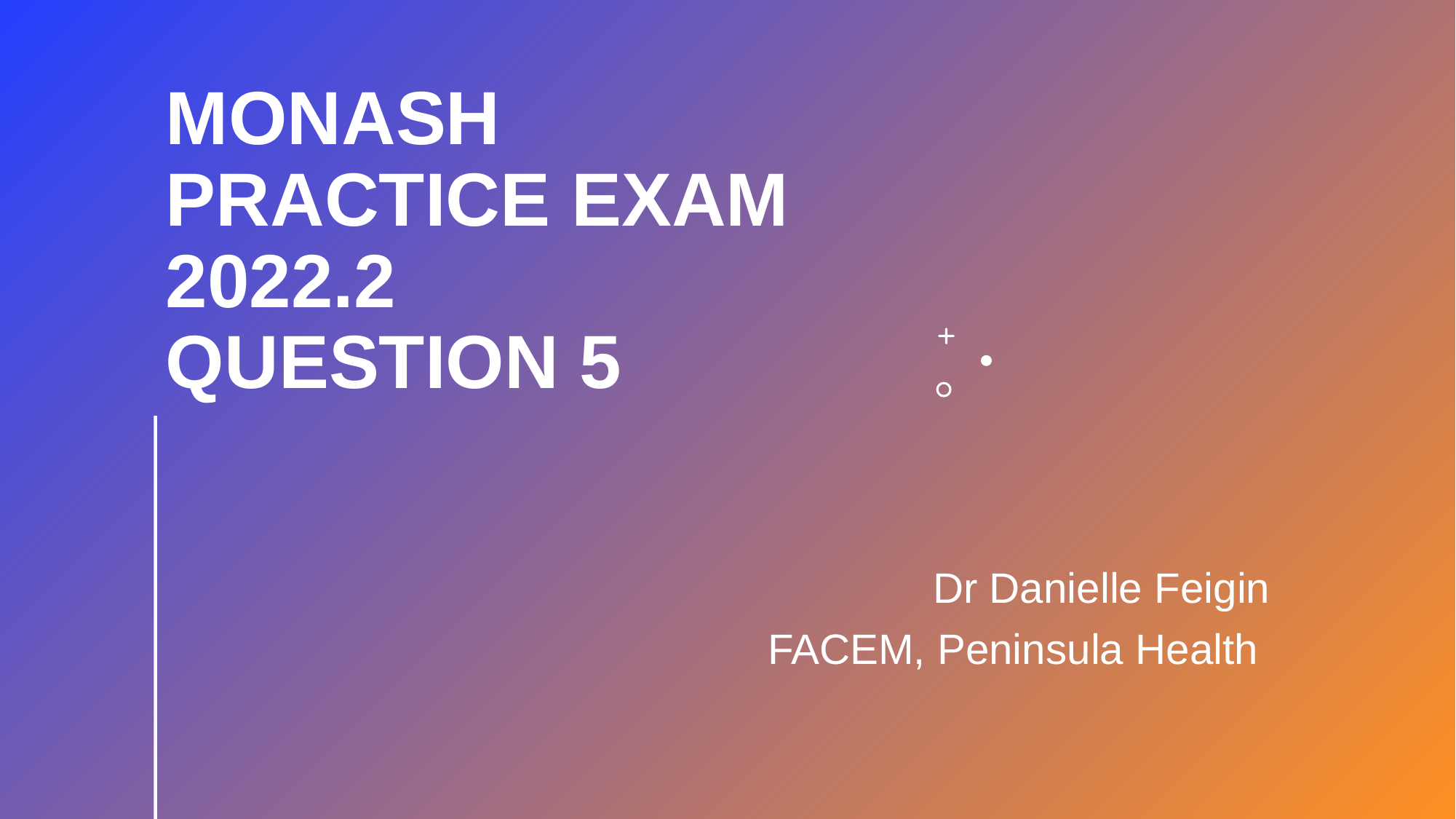

# MONASH PRACTICE EXAM 2022.2 QUESTION 5
Dr Danielle Feigin
FACEM, Peninsula Health